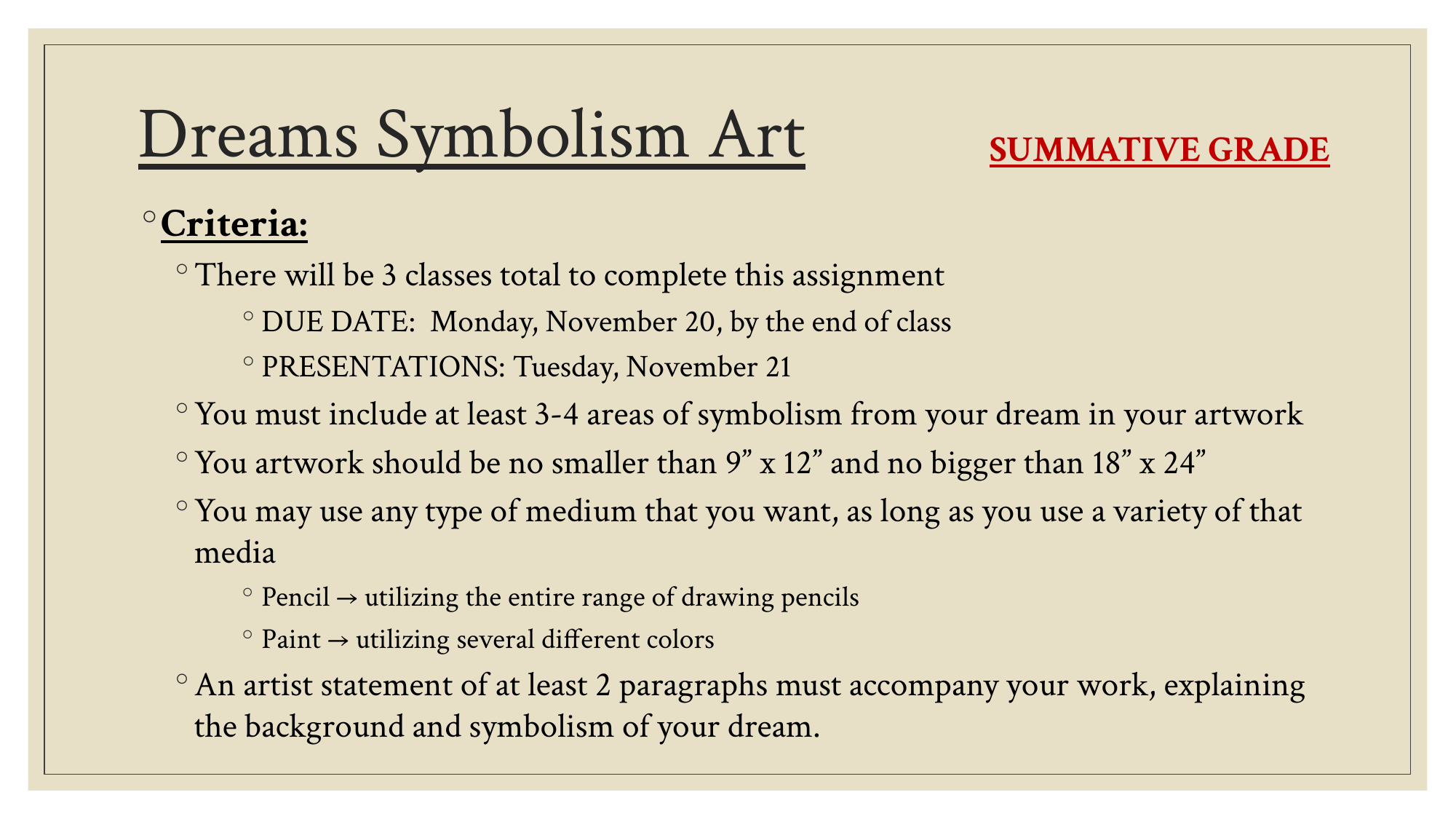

# Dreams Symbolism Art
SUMMATIVE GRADE
Criteria:
There will be 3 classes total to complete this assignment
DUE DATE:  Monday, November 20, by the end of class
PRESENTATIONS: Tuesday, November 21
You must include at least 3-4 areas of symbolism from your dream in your artwork
You artwork should be no smaller than 9” x 12” and no bigger than 18” x 24”
You may use any type of medium that you want, as long as you use a variety of that media
Pencil → utilizing the entire range of drawing pencils
Paint → utilizing several different colors
An artist statement of at least 2 paragraphs must accompany your work, explaining the background and symbolism of your dream.